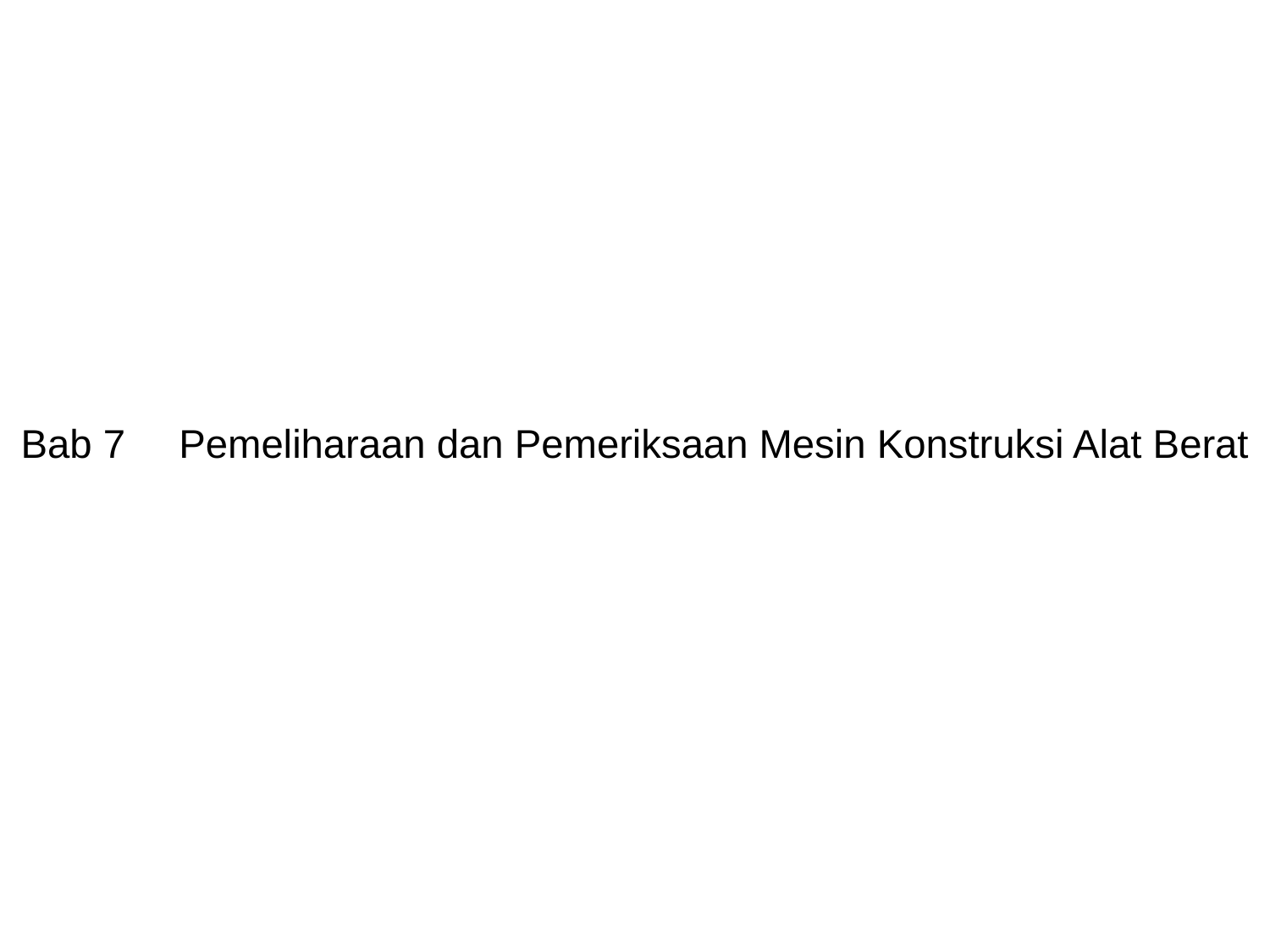

# Bab 7　Pemeliharaan dan Pemeriksaan Mesin Konstruksi Alat Berat